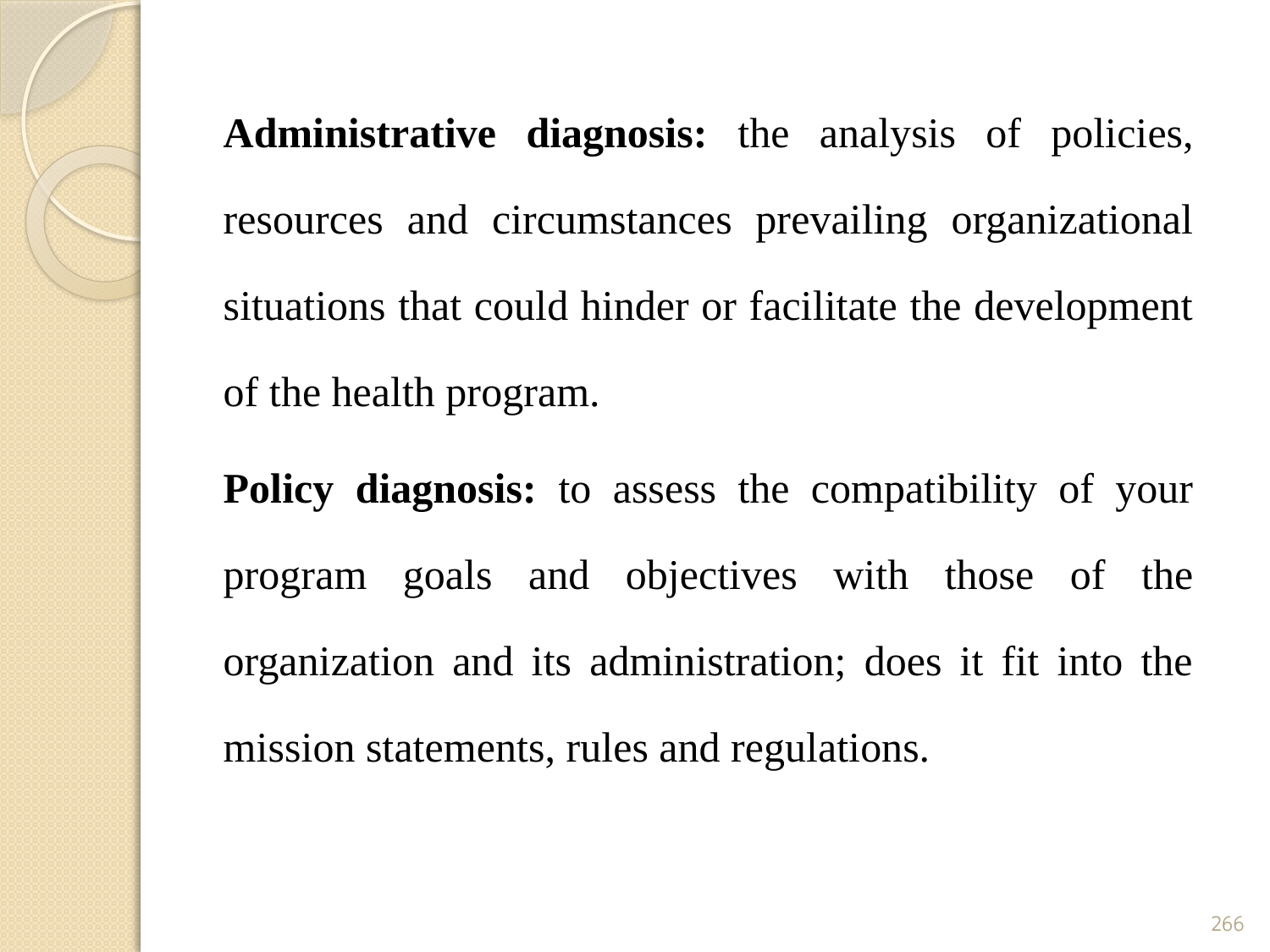

Administrative diagnosis: the analysis of policies, resources and circumstances prevailing organizational situations that could hinder or facilitate the development of the health program.
Policy diagnosis: to assess the compatibility of your program goals and objectives with those of the organization and its administration; does it fit into the mission statements, rules and regulations.

266